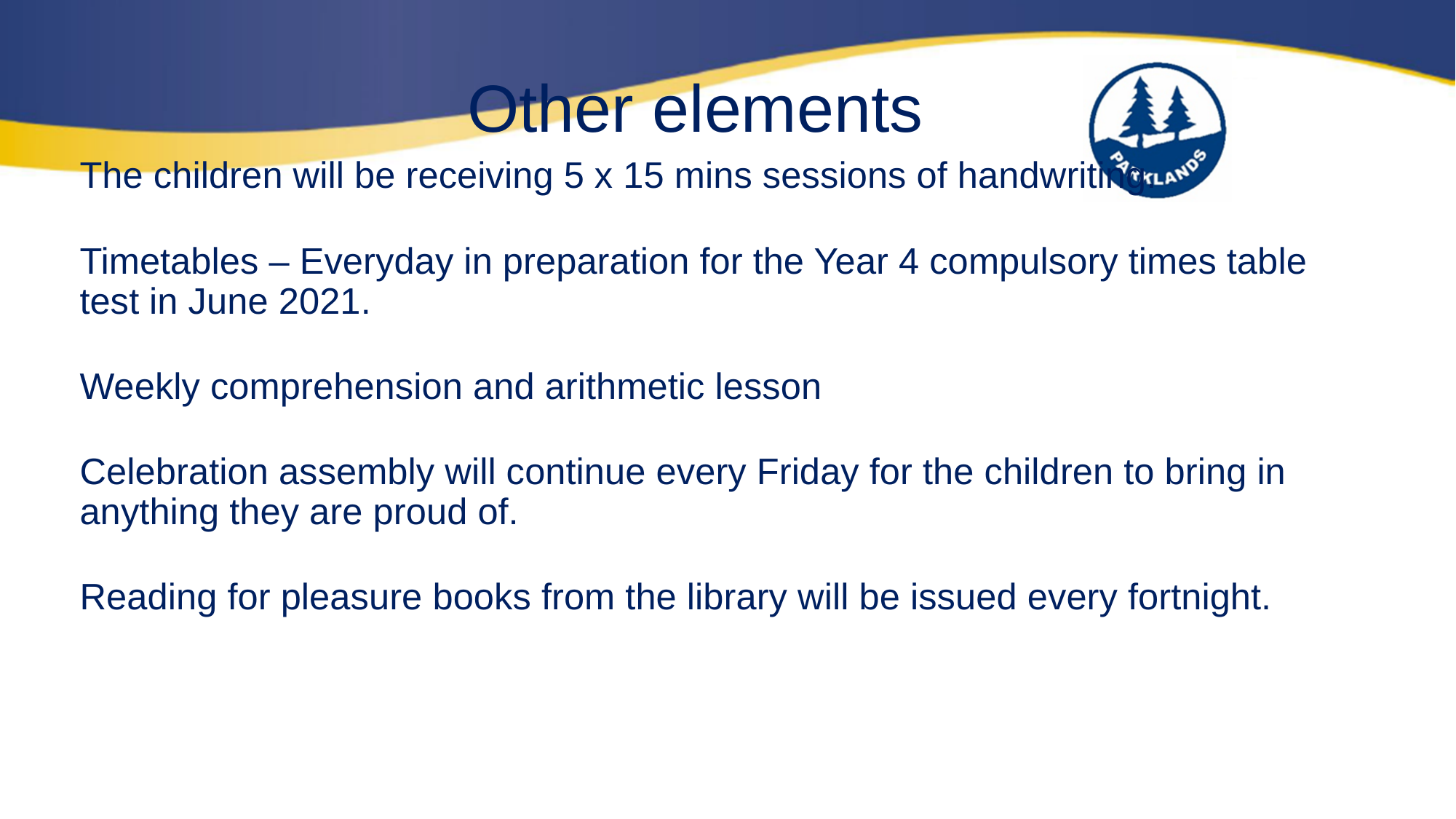

# Other elements
The children will be receiving 5 x 15 mins sessions of handwriting.

Timetables – Everyday in preparation for the Year 4 compulsory times table test in June 2021.

Weekly comprehension and arithmetic lesson

Celebration assembly will continue every Friday for the children to bring in anything they are proud of.

Reading for pleasure books from the library will be issued every fortnight.